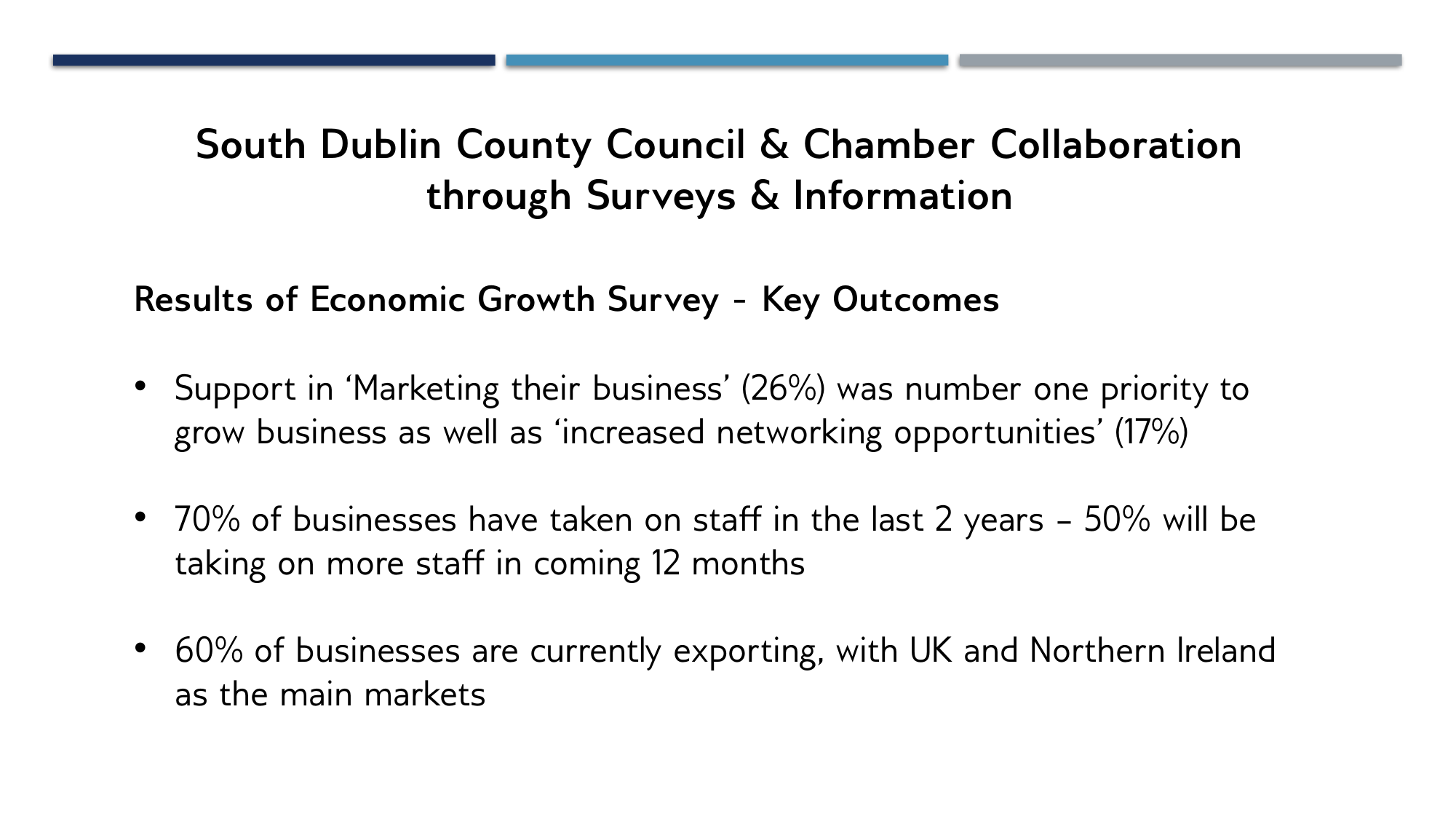

South Dublin County Council & Chamber Collaboration through Surveys & Information

Results of Economic Growth Survey - Key Outcomes

Support in ‘Marketing their business’ (26%) was number one priority to grow business as well as ‘increased networking opportunities’ (17%)

70% of businesses have taken on staff in the last 2 years – 50% will be taking on more staff in coming 12 months

60% of businesses are currently exporting, with UK and Northern Ireland as the main markets

Change has never happened so fast and it will never happen so slow again